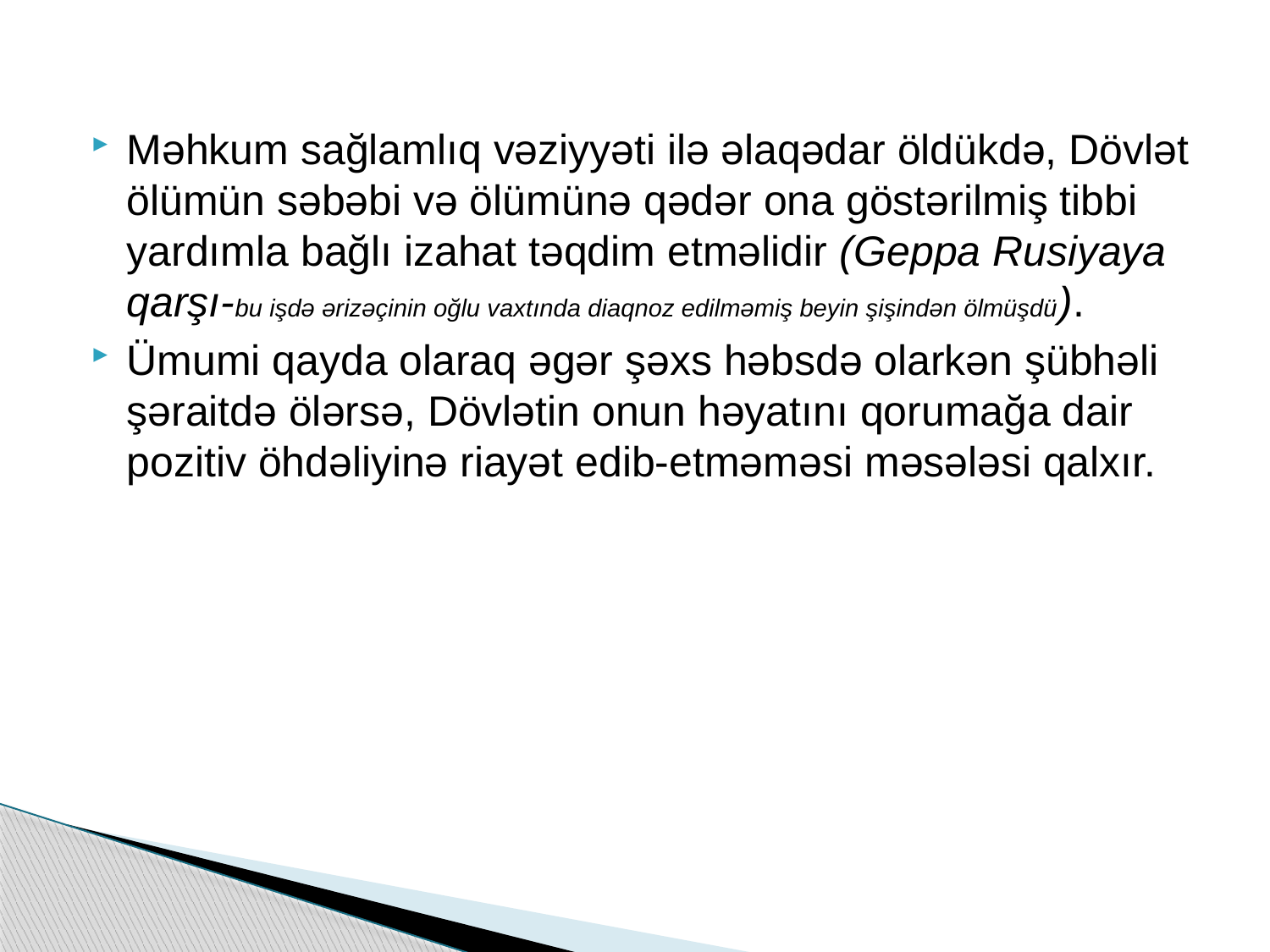

Məhkum sağlamlıq vəziyyəti ilə əlaqədar öldükdə, Dövlət ölümün səbəbi və ölümünə qədər ona göstərilmiş tibbi yardımla bağlı izahat təqdim etməlidir (Geppa Rusiyaya qarşı-bu işdə ərizəçinin oğlu vaxtında diaqnoz edilməmiş beyin şişindən ölmüşdü).
Ümumi qayda olaraq əgər şəxs həbsdə olarkən şübhəli şəraitdə ölərsə, Dövlətin onun həyatını qorumağa dair pozitiv öhdəliyinə riayət edib-etməməsi məsələsi qalxır.